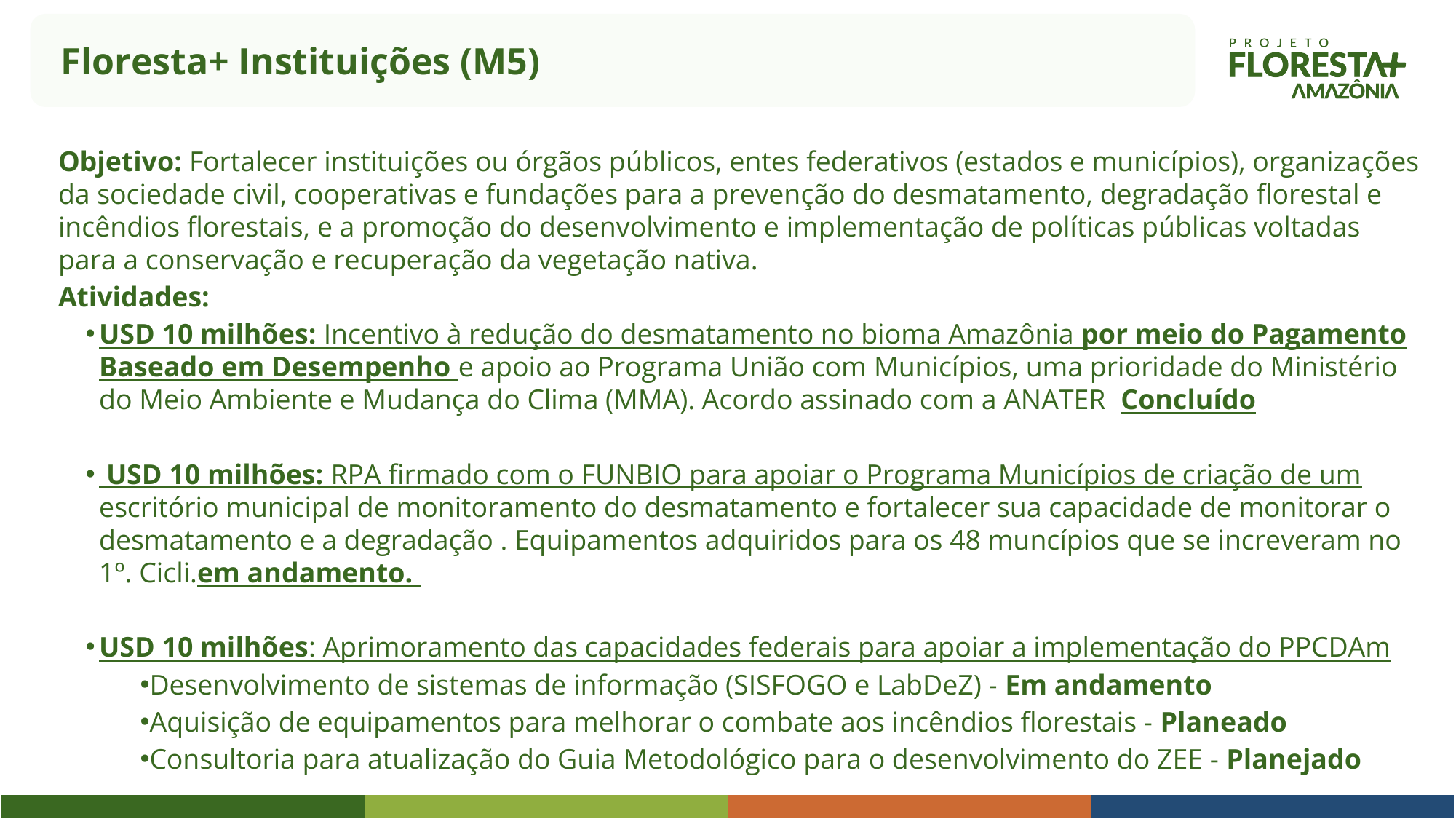

Floresta+ Instituições (M5)
Objetivo: Fortalecer instituições ou órgãos públicos, entes federativos (estados e municípios), organizações da sociedade civil, cooperativas e fundações para a prevenção do desmatamento, degradação florestal e incêndios florestais, e a promoção do desenvolvimento e implementação de políticas públicas voltadas para a conservação e recuperação da vegetação nativa.
Atividades:
USD 10 milhões: Incentivo à redução do desmatamento no bioma Amazônia por meio do Pagamento Baseado em Desempenho e apoio ao Programa União com Municípios, uma prioridade do Ministério do Meio Ambiente e Mudança do Clima (MMA). Acordo assinado com a ANATER  Concluído

 USD 10 milhões: RPA firmado com o FUNBIO para apoiar o Programa Municípios de criação de um escritório municipal de monitoramento do desmatamento e fortalecer sua capacidade de monitorar o desmatamento e a degradação . Equipamentos adquiridos para os 48 muncípios que se increveram no 1º. Cicli.em andamento.

USD 10 milhões: Aprimoramento das capacidades federais para apoiar a implementação do PPCDAm
Desenvolvimento de sistemas de informação (SISFOGO e LabDeZ) - Em andamento
Aquisição de equipamentos para melhorar o combate aos incêndios florestais - Planeado
Consultoria para atualização do Guia Metodológico para o desenvolvimento do ZEE - Planejado